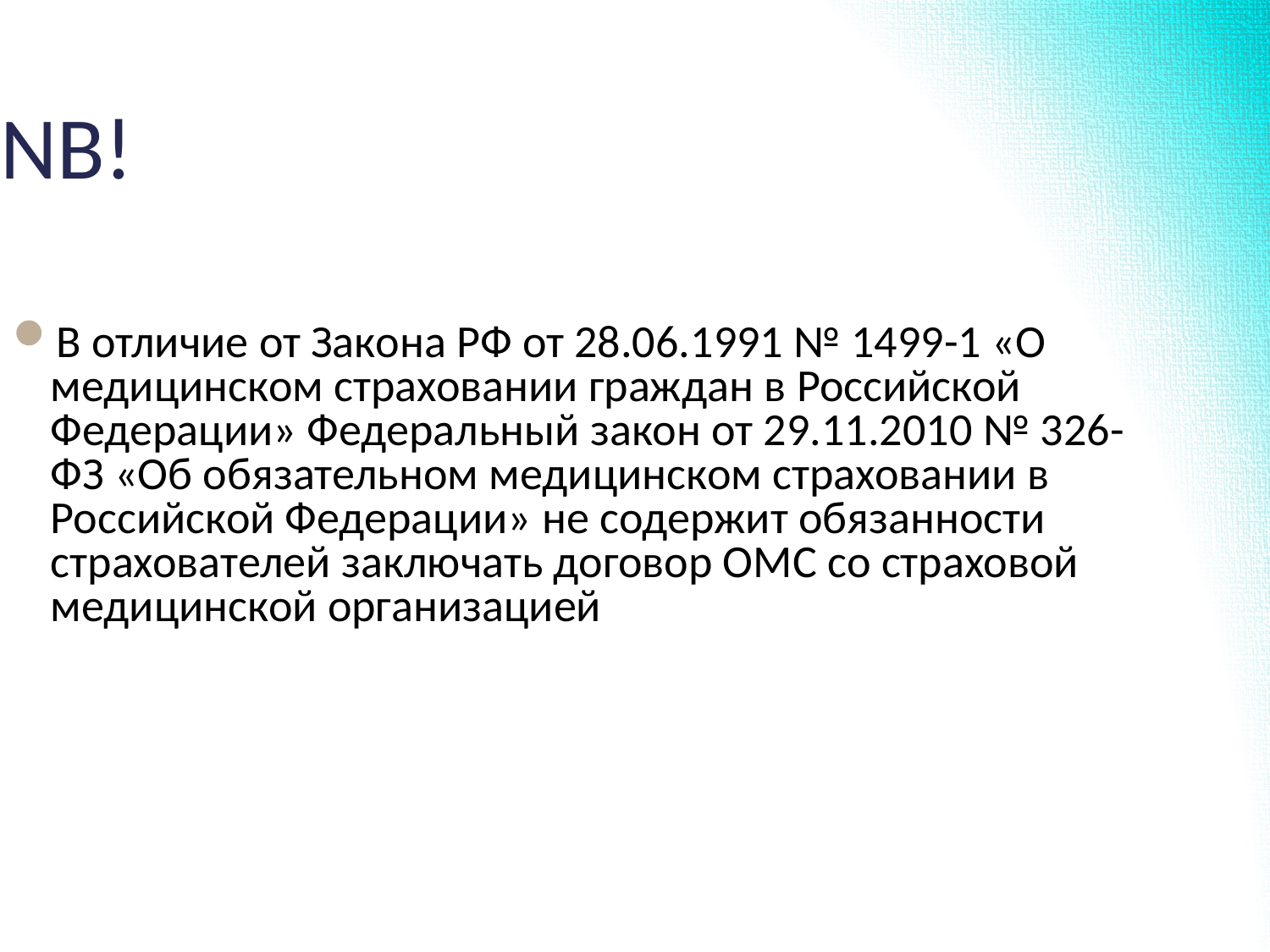

NB!
В отличие от Закона РФ от 28.06.1991 № 1499-1 «О медицинском страховании граждан в Российской Федерации» Федеральный закон от 29.11.2010 № 326-ФЗ «Об обязательном медицинском страховании в Российской Федерации» не содержит обязанности страхователей заключать договор ОМС со страховой медицинской организацией